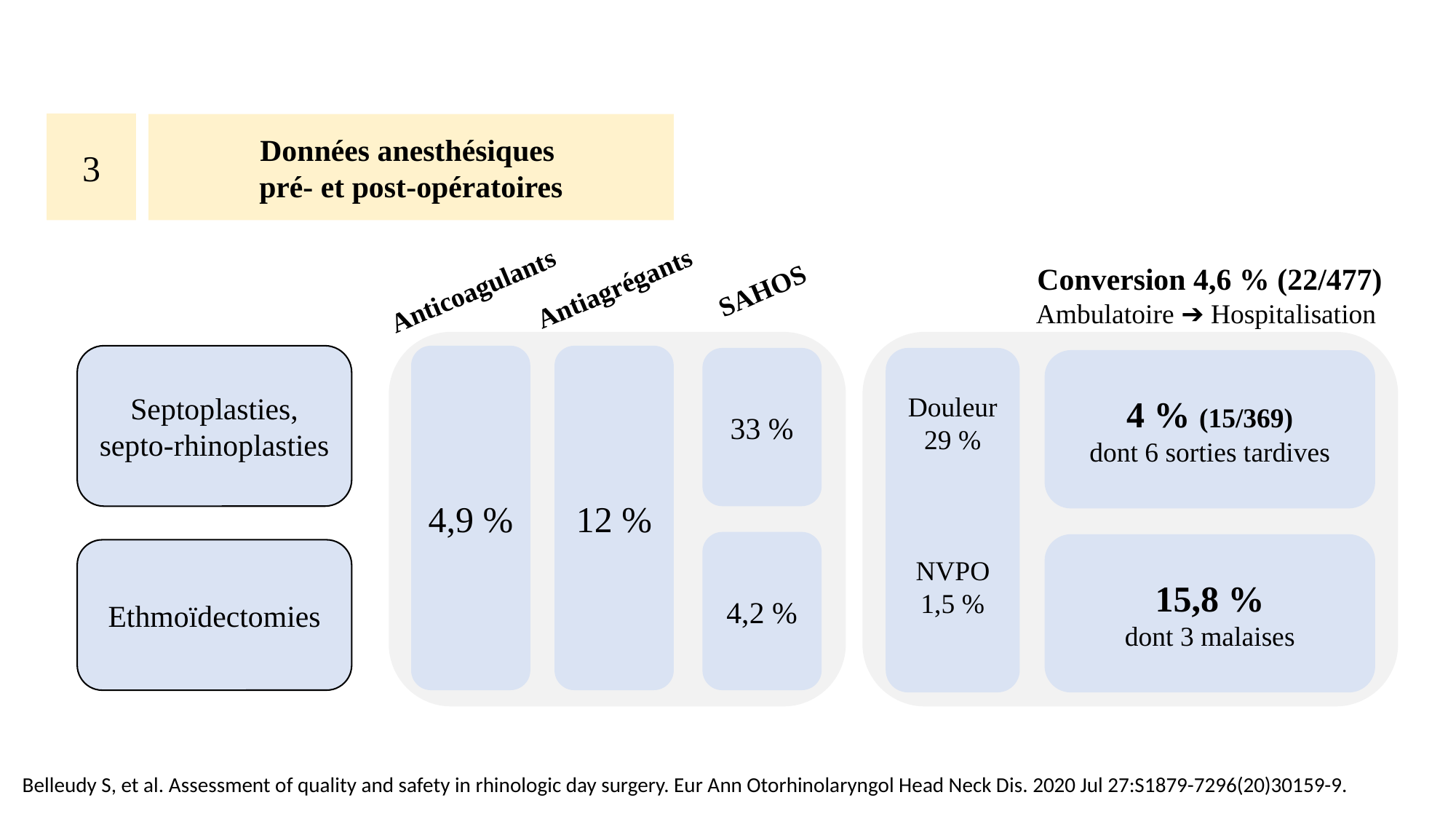

3
Données anesthésiques
pré- et post-opératoires
Conversion 4,6 % (22/477)
Ambulatoire ➔ Hospitalisation
4 % (15/369)
dont 6 sorties tardives
15,8 %
dont 3 malaises
Douleur
29 %

NVPO
1,5 %

Antiagrégants
12 %
Anticoagulants
4,9 %
SAHOS
33 %
4,2 %

Septoplasties, septo-rhinoplasties
Ethmoïdectomies
Belleudy S, et al. Assessment of quality and safety in rhinologic day surgery. Eur Ann Otorhinolaryngol Head Neck Dis. 2020 Jul 27:S1879-7296(20)30159-9.